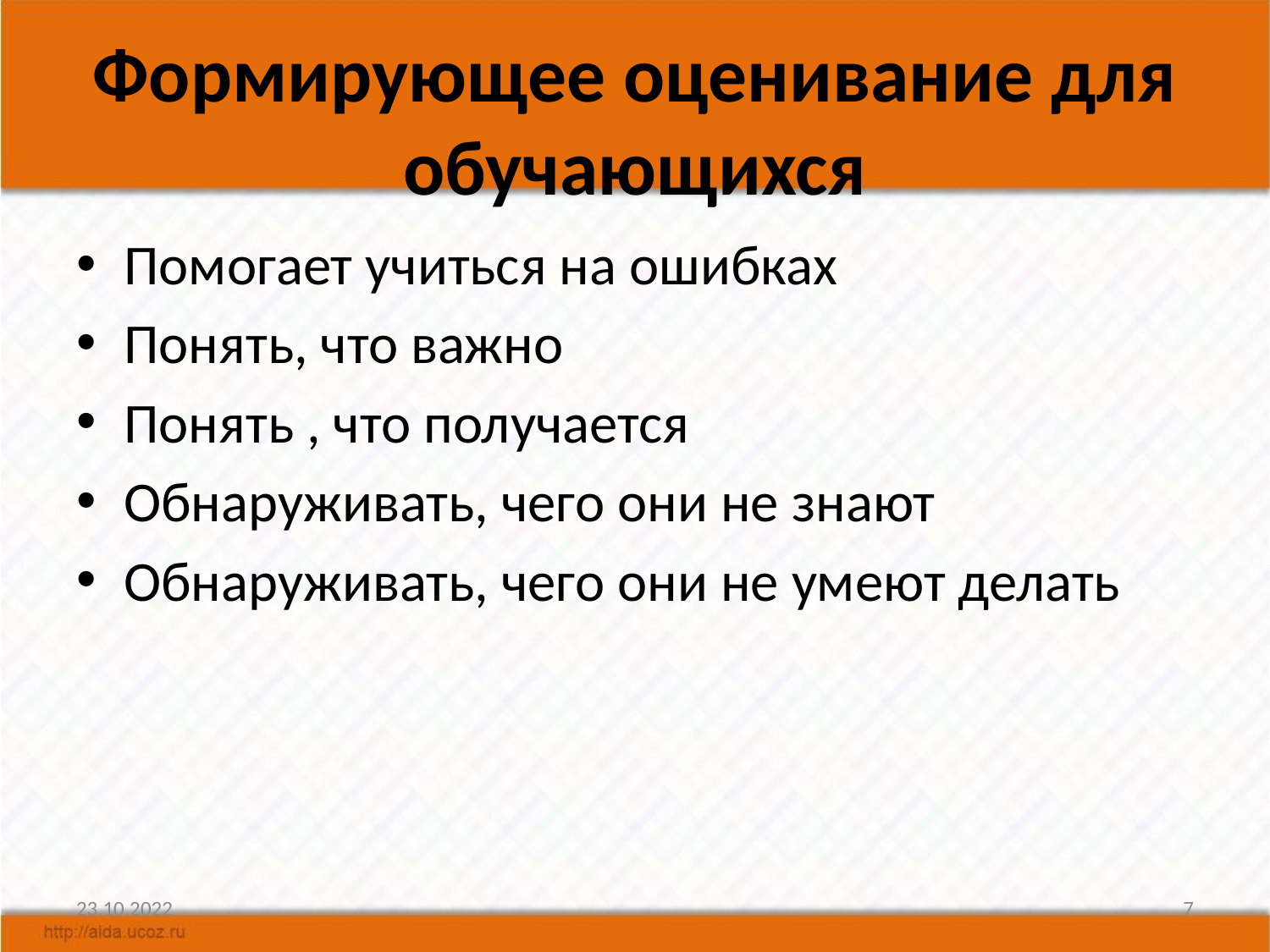

# Формирующее оценивание для обучающихся
Помогает учиться на ошибках
Понять, что важно
Понять , что получается
Обнаруживать, чего они не знают
Обнаруживать, чего они не умеют делать
23.10.2022
7